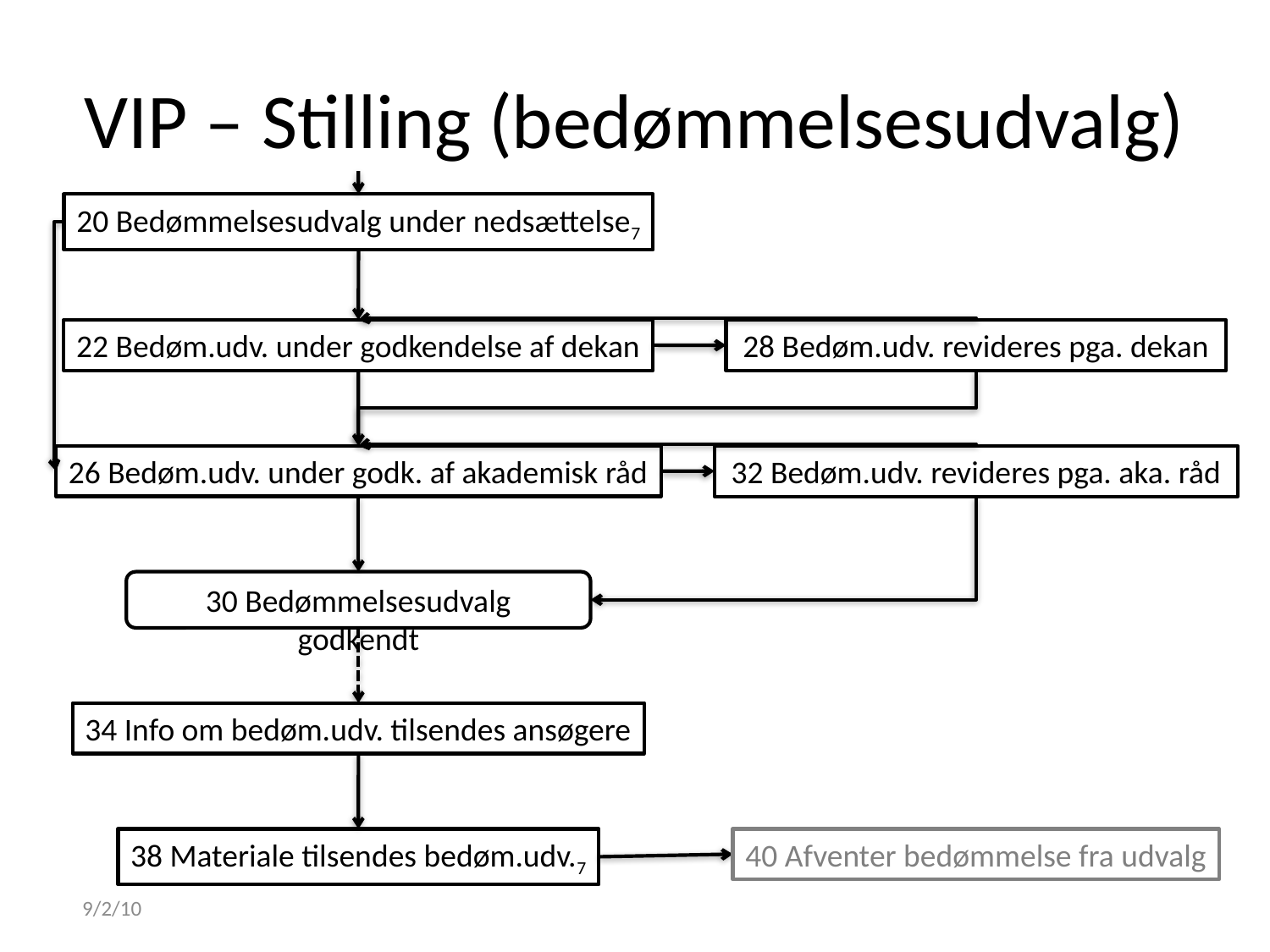

# VIP – Stilling (bedømmelsesudvalg)
20 Bedømmelsesudvalg under nedsættelse7
22 Bedøm.udv. under godkendelse af dekan
28 Bedøm.udv. revideres pga. dekan
26 Bedøm.udv. under godk. af akademisk råd
32 Bedøm.udv. revideres pga. aka. råd
30 Bedømmelsesudvalg godkendt
34 Info om bedøm.udv. tilsendes ansøgere
38 Materiale tilsendes bedøm.udv.7
40 Afventer bedømmelse fra udvalg
9/2/10